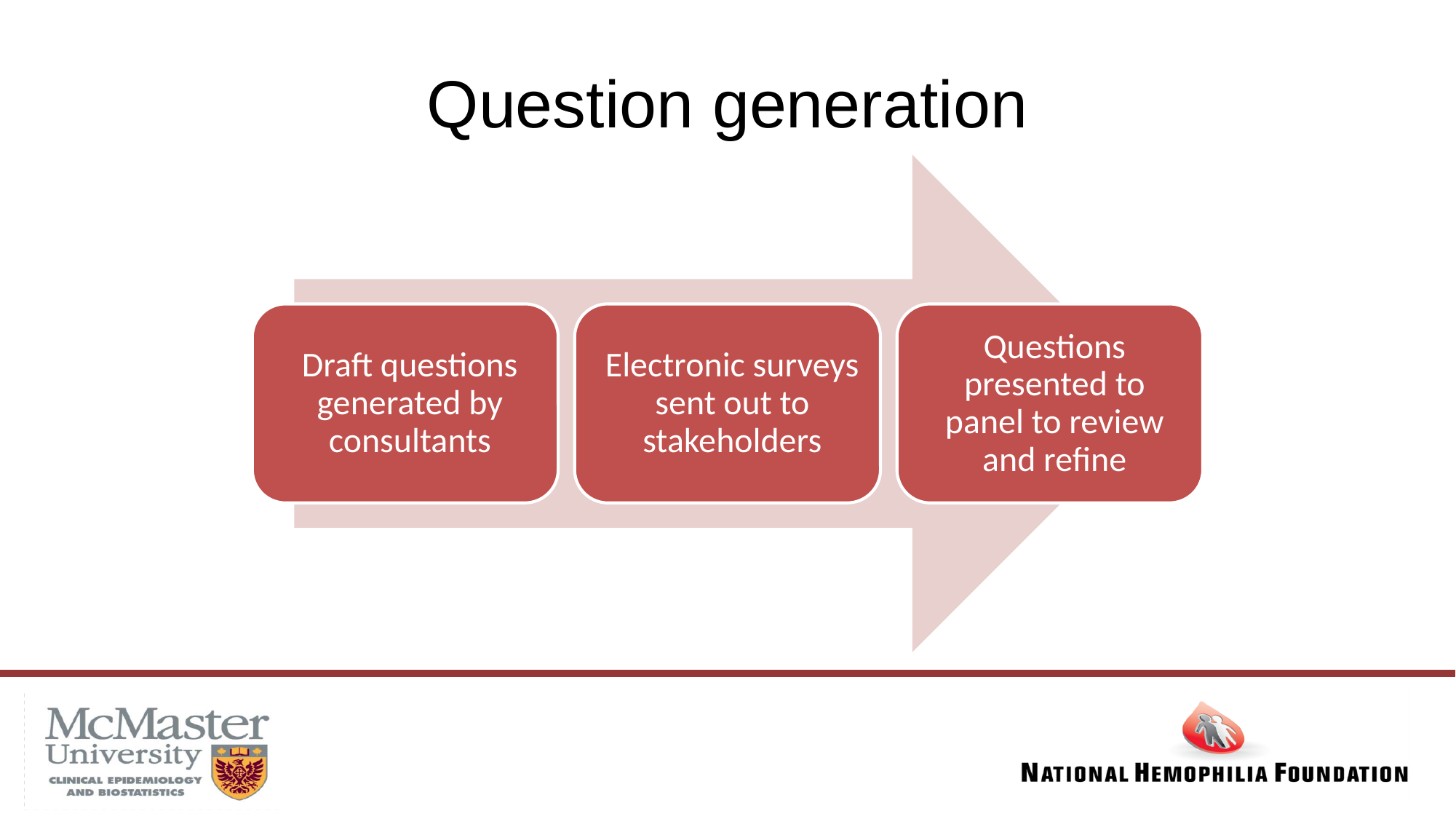

# Question generation
Draft questions generated by consultants
Electronic surveys sent out to stakeholders
Questions presented to panel to review and refine